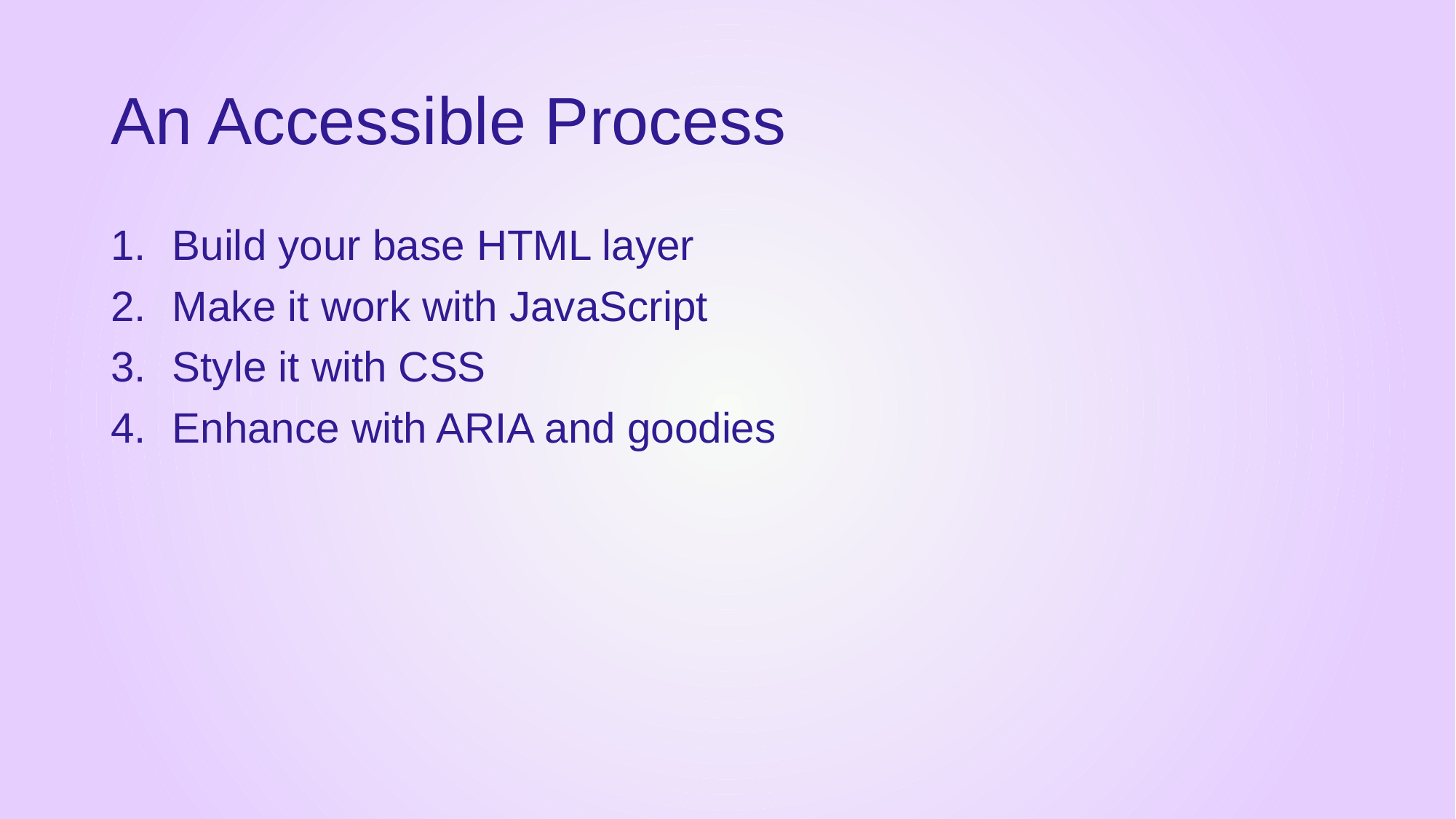

# An Accessible Process
Build your base HTML layer
Make it work with JavaScript
Style it with CSS
Enhance with ARIA and goodies